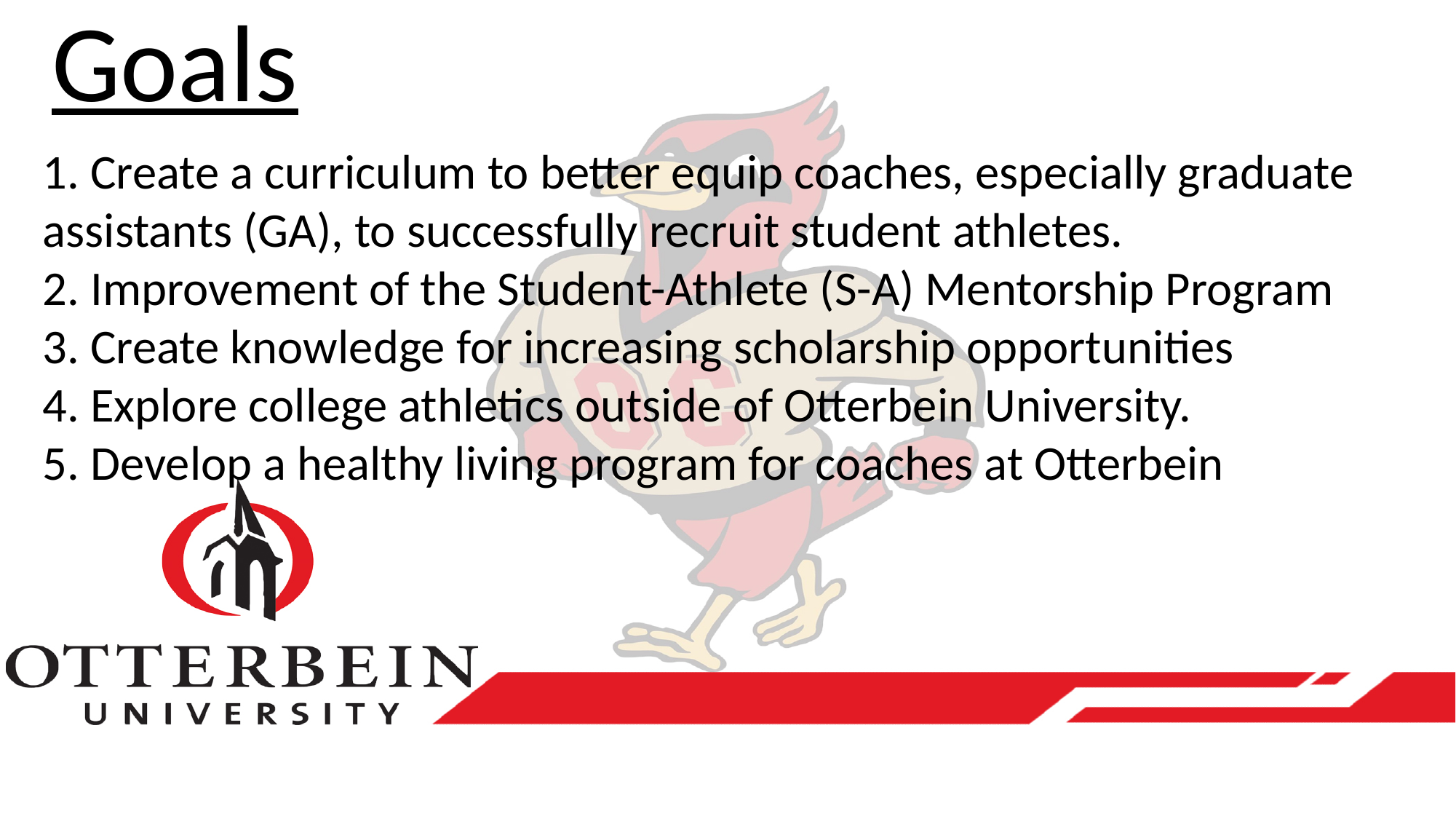

Goals
1. Create a curriculum to better equip coaches, especially graduate assistants (GA), to successfully recruit student athletes.
2. Improvement of the Student-Athlete (S-A) Mentorship Program
3. Create knowledge for increasing scholarship opportunities
4. Explore college athletics outside of Otterbein University.
5. Develop a healthy living program for coaches at Otterbein